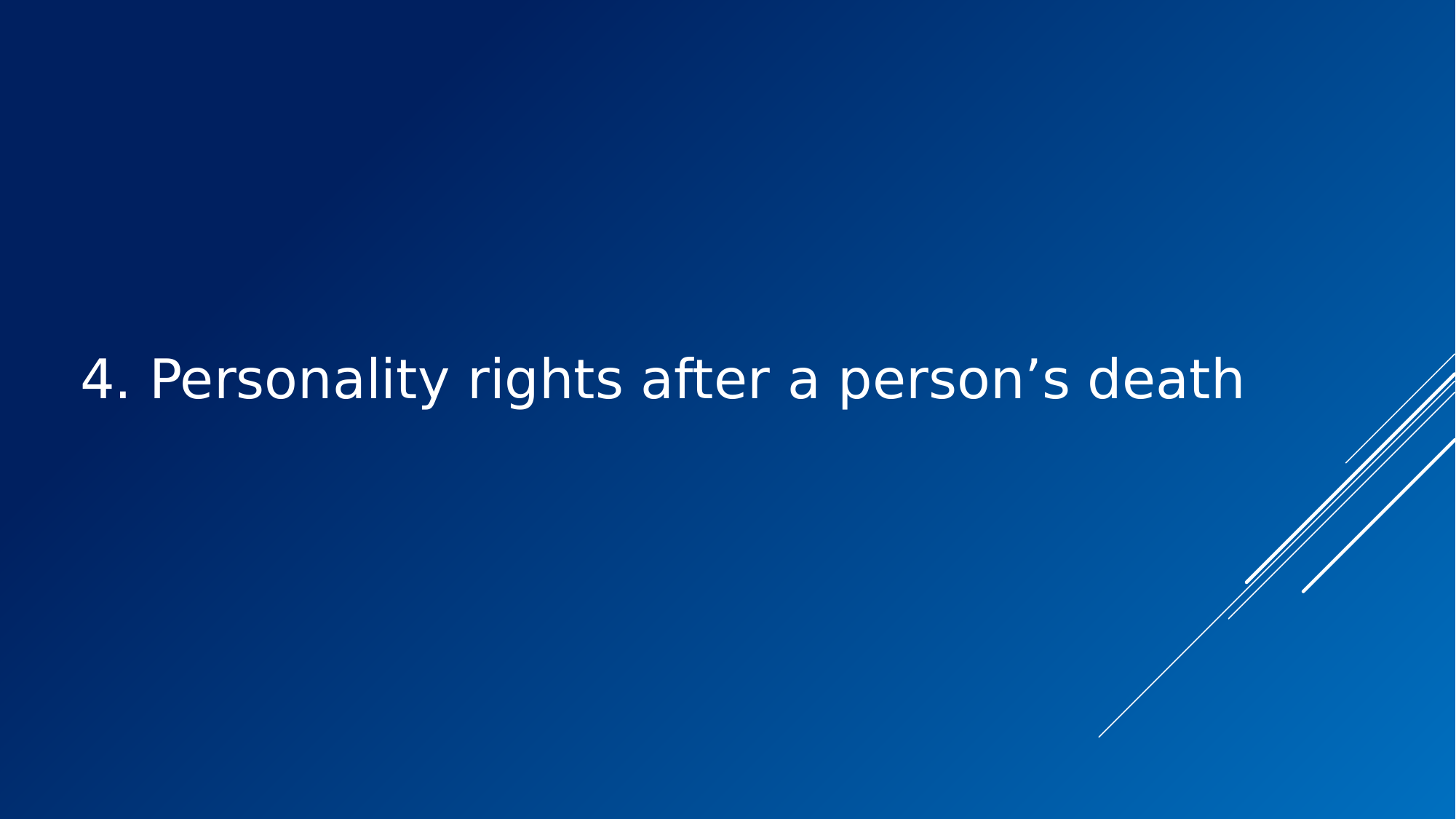

# 4. Personality rights after a person’s death